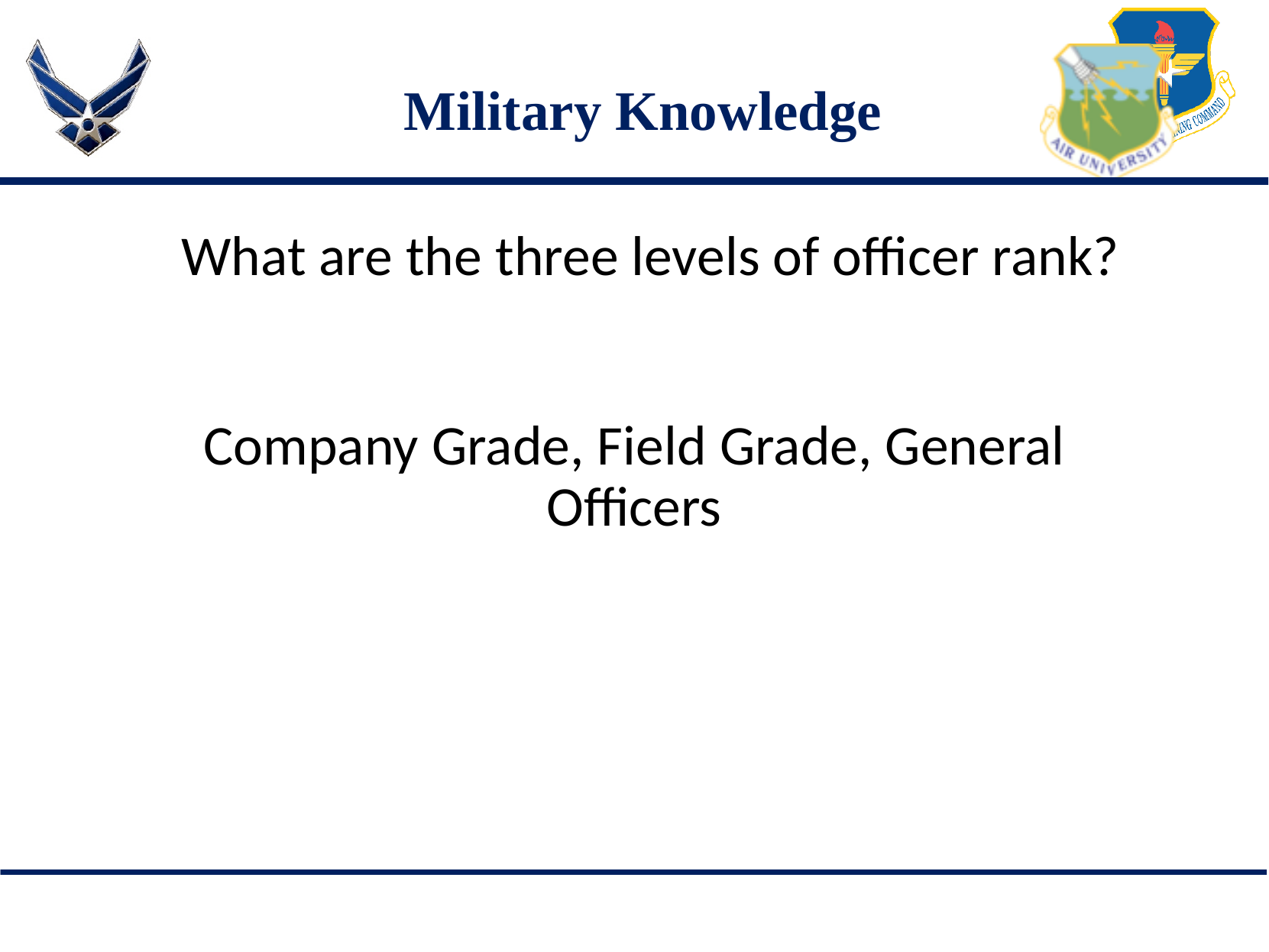

# Military Knowledge
What are the three levels of officer rank?
Company Grade, Field Grade, General Officers